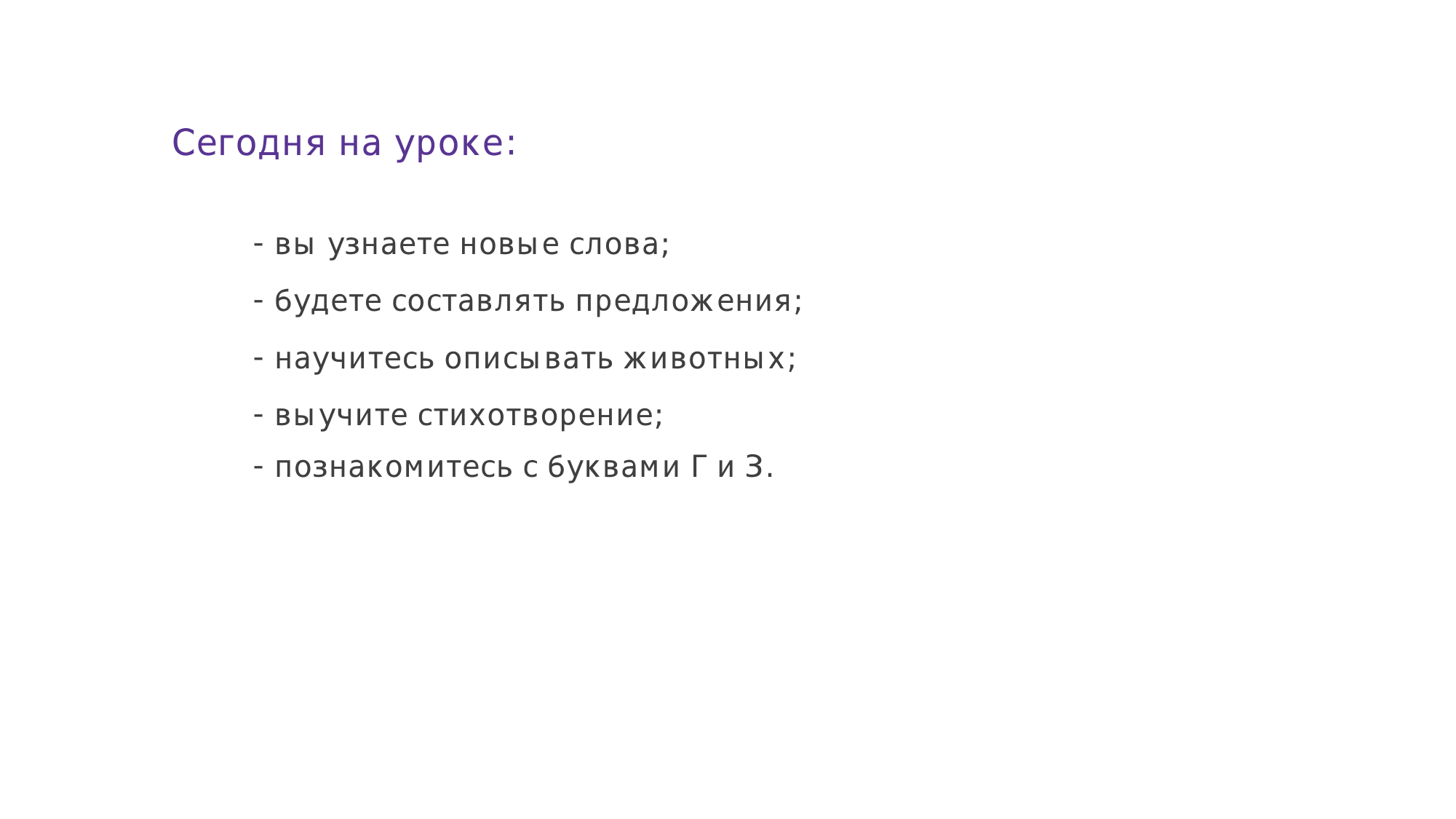

Сегодня на уроке:
Заголовок
- вы узнаете новые слова;
- будете составлять предложения;
- научитесь описывать животных;
- выучите стихотворение;
- познакомитесь с буквами Г и З.
Текстовое описание
Необходимое текстовое описание и сведения касающиеся урока.
1731